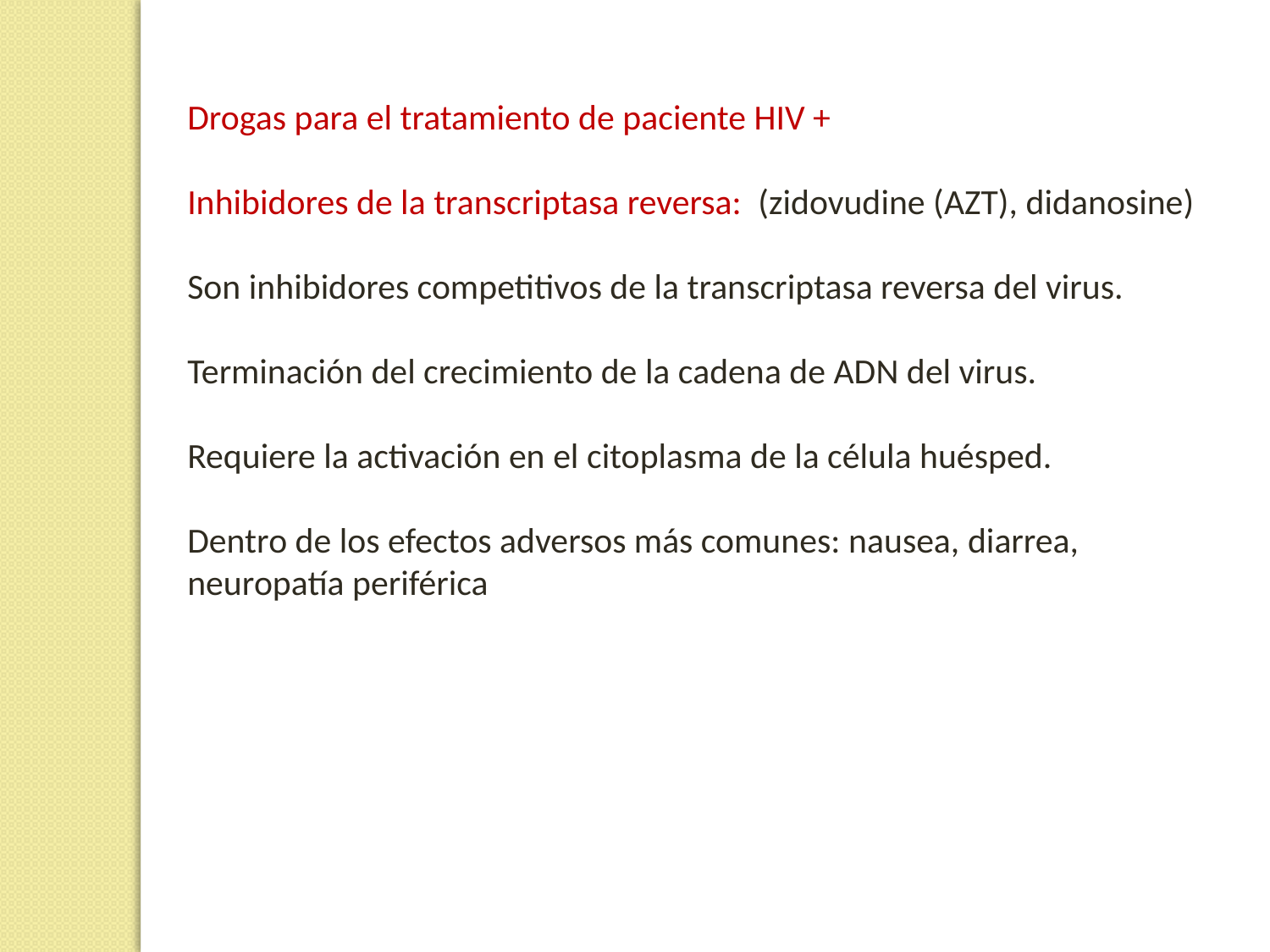

Drogas para el tratamiento de paciente HIV +

Inhibidores de la transcriptasa reversa:  (zidovudine (AZT), didanosine)

Son inhibidores competitivos de la transcriptasa reversa del virus.

Terminación del crecimiento de la cadena de ADN del virus.

Requiere la activación en el citoplasma de la célula huésped.

Dentro de los efectos adversos más comunes: nausea, diarrea, neuropatía periférica